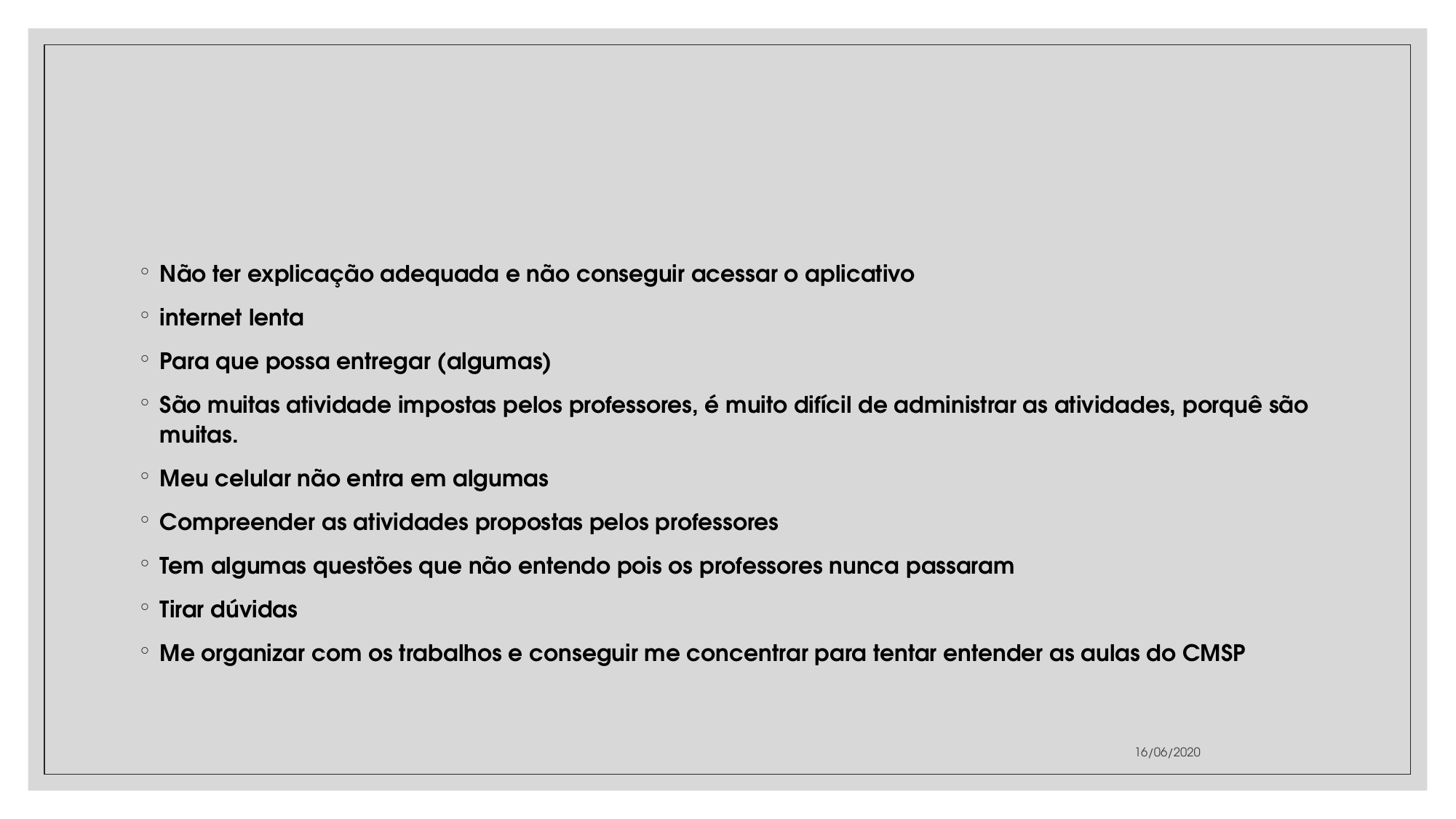

Não ter explicação adequada e não conseguir acessar o aplicativo
internet lenta
Para que possa entregar (algumas)
São muitas atividade impostas pelos professores, é muito difícil de administrar as atividades, porquê são muitas.
Meu celular não entra em algumas
Compreender as atividades propostas pelos professores
Tem algumas questões que não entendo pois os professores nunca passaram
Tirar dúvidas
Me organizar com os trabalhos e conseguir me concentrar para tentar entender as aulas do CMSP
16/06/2020